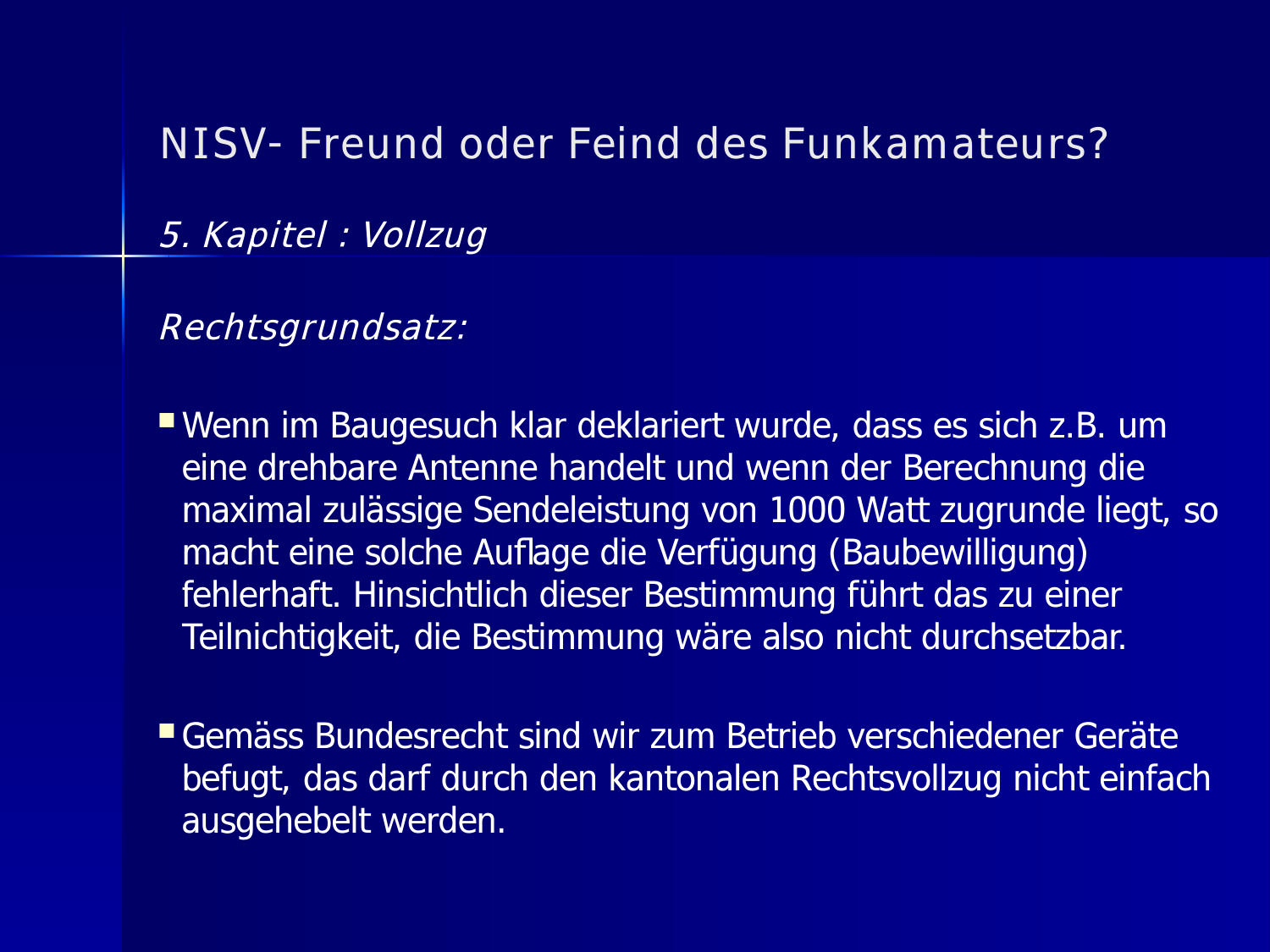

# NISV- Freund oder Feind des Funkamateurs?
5. Kapitel : Vollzug
Rechtsgrundsatz:

Wenn im Baugesuch klar deklariert wurde, dass es sich z.B. um eine drehbare Antenne handelt und wenn der Berechnung die maximal zulässige Sendeleistung von 1000 Watt zugrunde liegt, so macht eine solche Auflage die Verfügung (Baubewilligung) fehlerhaft. Hinsichtlich dieser Bestimmung führt das zu einer Teilnichtigkeit, die Bestimmung wäre also nicht durchsetzbar.

Gemäss Bundesrecht sind wir zum Betrieb verschiedener Geräte befugt, das darf durch den kantonalen Rechtsvollzug nicht einfach ausgehebelt werden.